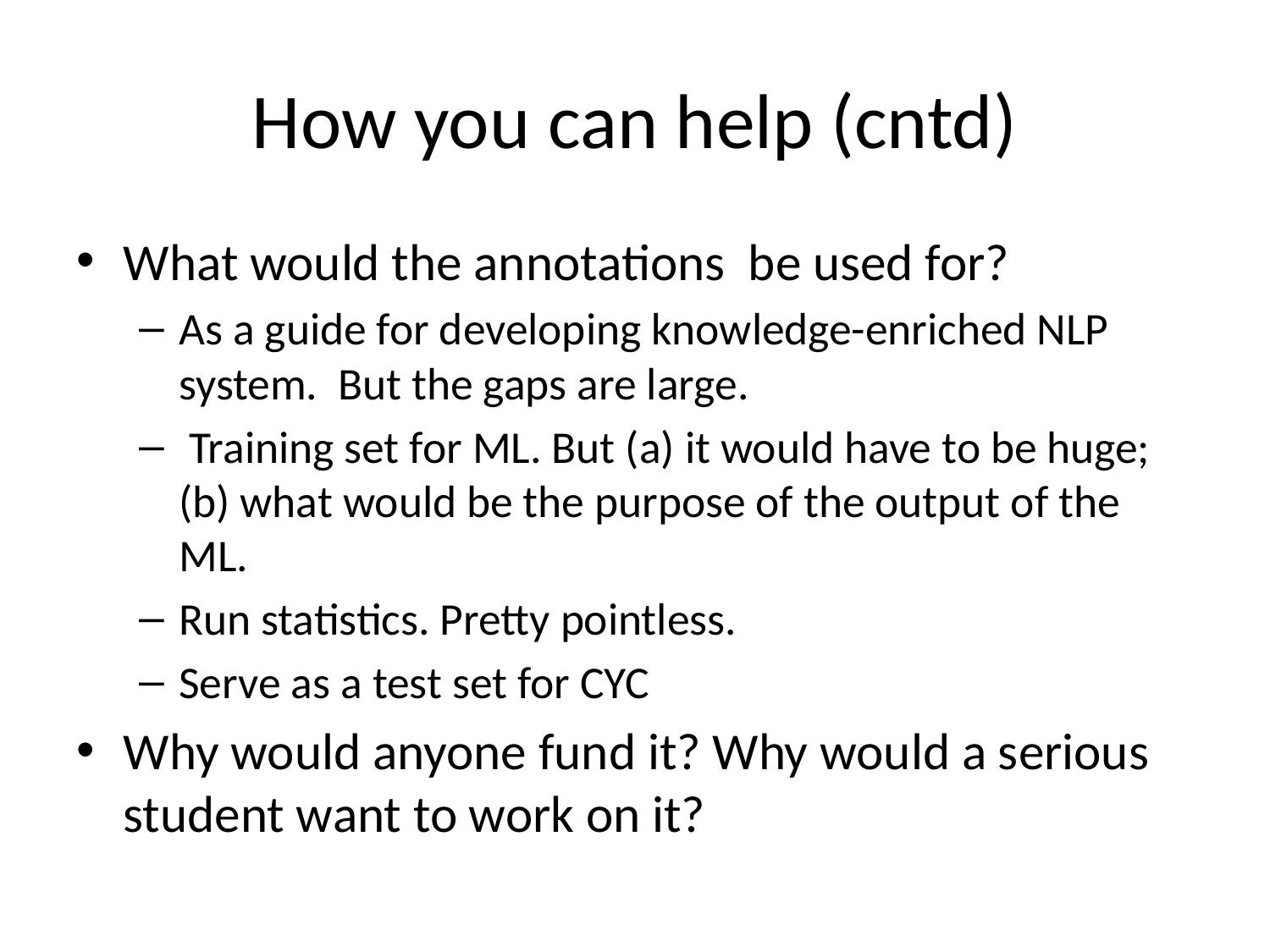

# How you can help (cntd)
What would the annotations  be used for?
As a guide for developing knowledge-enriched NLP system.  But the gaps are large.
 Training set for ML. But (a) it would have to be huge; (b) what would be the purpose of the output of the ML.
Run statistics. Pretty pointless.
Serve as a test set for CYC
Why would anyone fund it? Why would a serious student want to work on it?